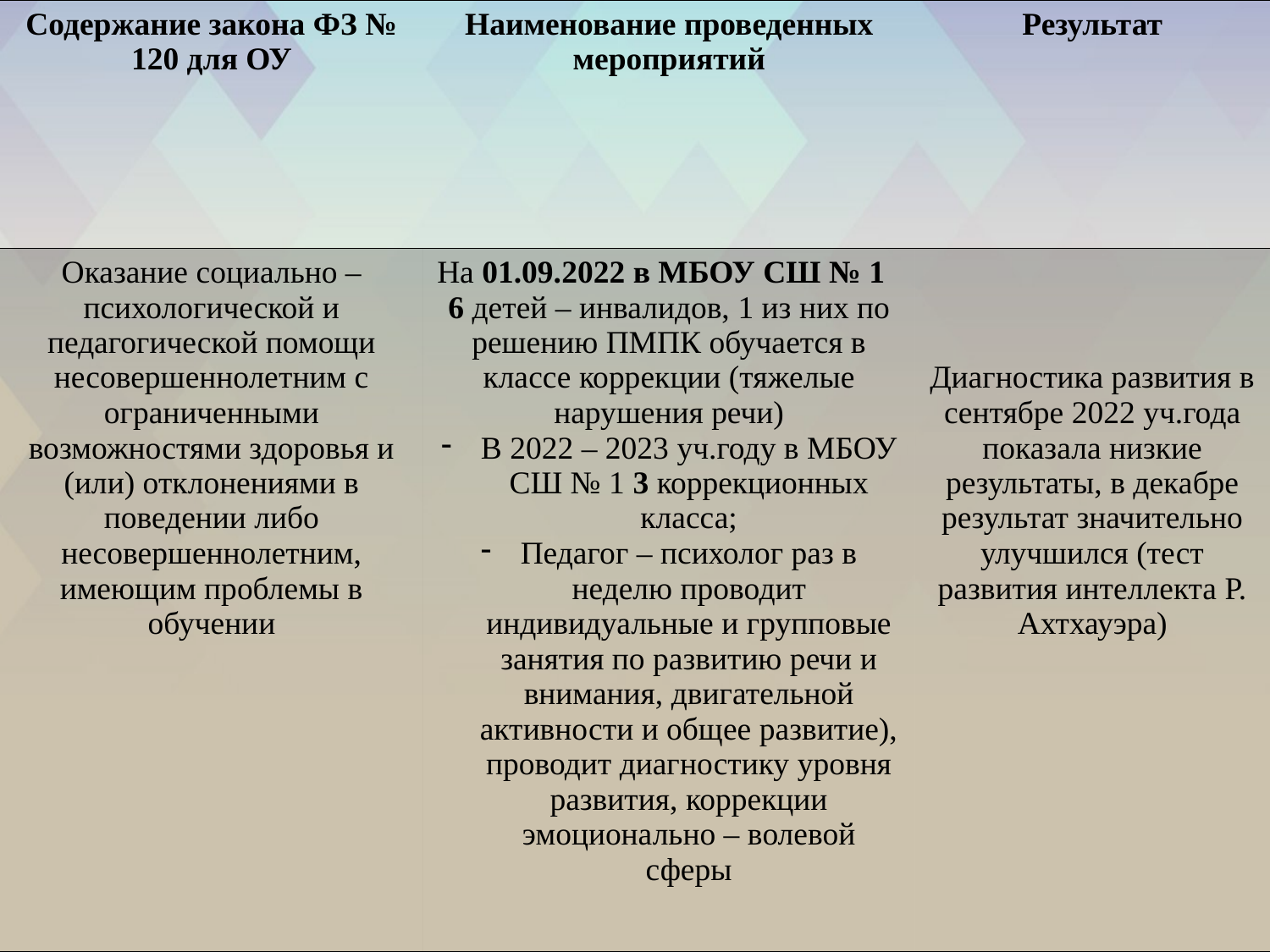

| Содержание закона ФЗ № 120 для ОУ | Наименование проведенных мероприятий | Результат |
| --- | --- | --- |
| Оказание социально – психологической и педагогической помощи несовершеннолетним с ограниченными возможностями здоровья и (или) отклонениями в поведении либо несовершеннолетним, имеющим проблемы в обучении | На 01.09.2022 в МБОУ СШ № 1 6 детей – инвалидов, 1 из них по решению ПМПК обучается в классе коррекции (тяжелые нарушения речи) В 2022 – 2023 уч.году в МБОУ СШ № 1 3 коррекционных класса; Педагог – психолог раз в неделю проводит индивидуальные и групповые занятия по развитию речи и внимания, двигательной активности и общее развитие), проводит диагностику уровня развития, коррекции эмоционально – волевой сферы | Диагностика развития в сентябре 2022 уч.года показала низкие результаты, в декабре результат значительно улучшился (тест развития интеллекта Р. Ахтхауэра) |